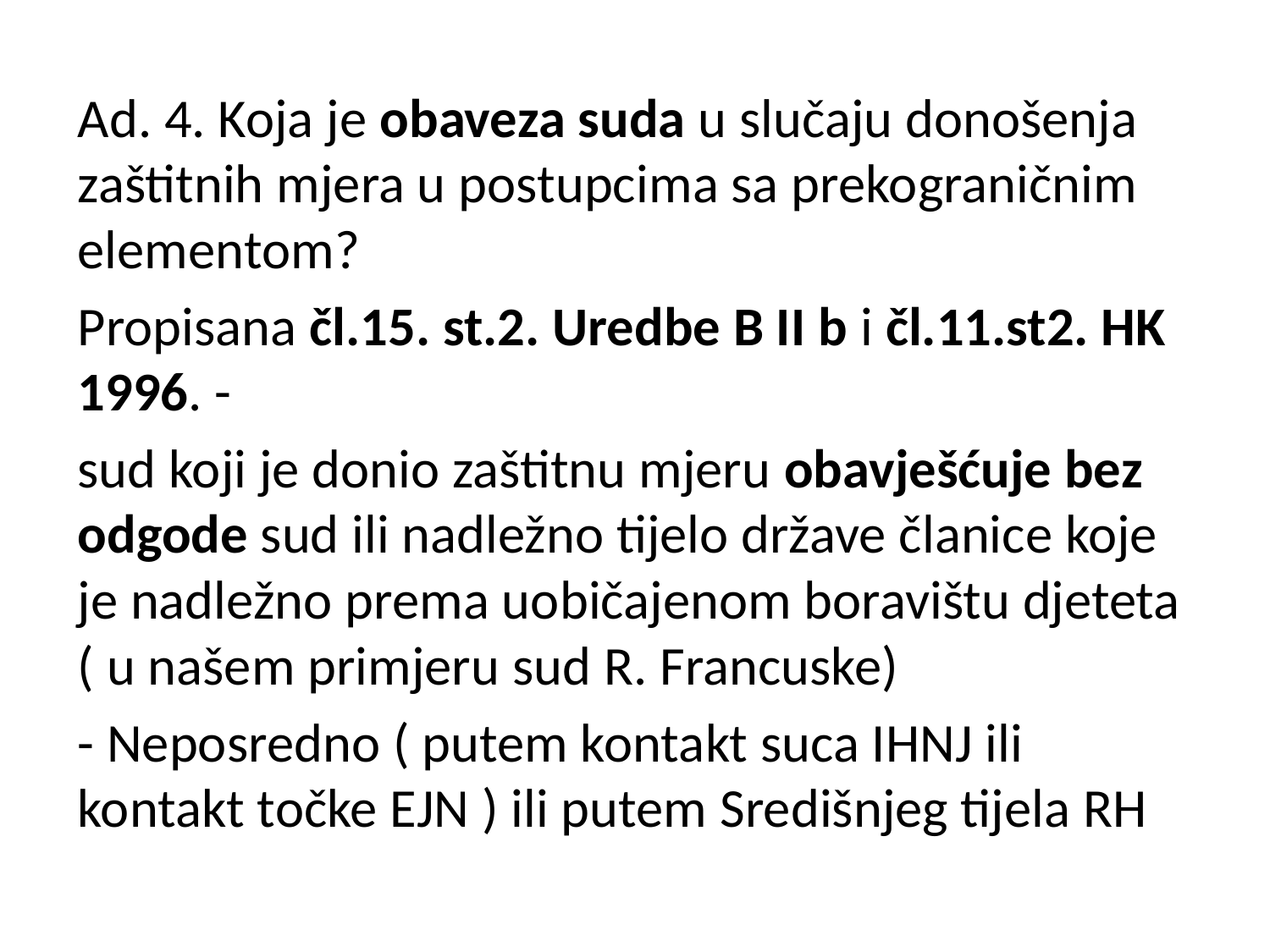

Ad. 4. Koja je obaveza suda u slučaju donošenja zaštitnih mjera u postupcima sa prekograničnim elementom?
Propisana čl.15. st.2. Uredbe B II b i čl.11.st2. HK 1996. -
sud koji je donio zaštitnu mjeru obavješćuje bez odgode sud ili nadležno tijelo države članice koje je nadležno prema uobičajenom boravištu djeteta ( u našem primjeru sud R. Francuske)
- Neposredno ( putem kontakt suca IHNJ ili kontakt točke EJN ) ili putem Središnjeg tijela RH